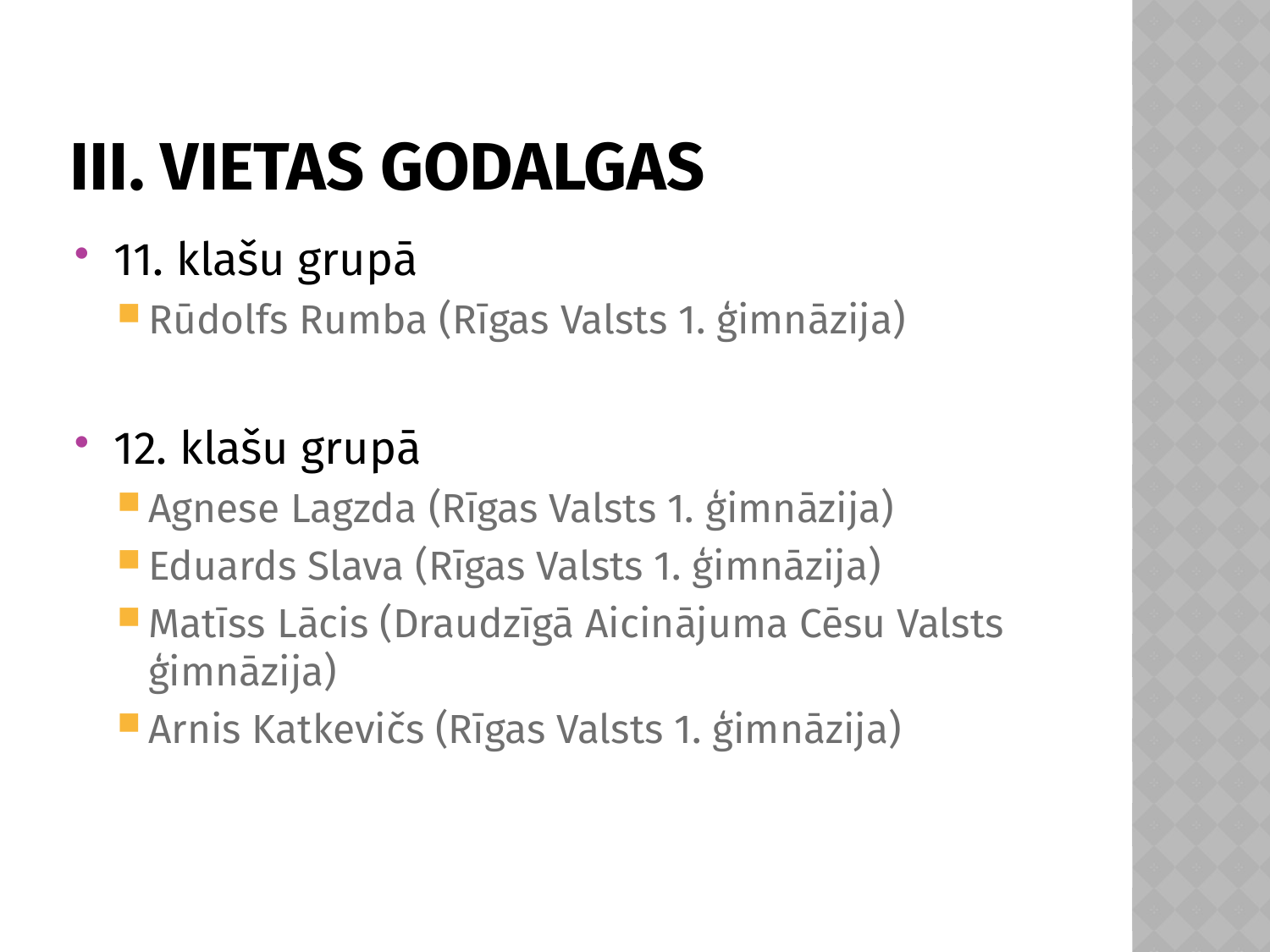

# III. VietAs GODALGAS
11. klašu grupā
Rūdolfs Rumba (Rīgas Valsts 1. ģimnāzija)

12. klašu grupā
Agnese Lagzda (Rīgas Valsts 1. ģimnāzija)
Eduards Slava (Rīgas Valsts 1. ģimnāzija)
Matīss Lācis (Draudzīgā Aicinājuma Cēsu Valsts ģimnāzija)
Arnis Katkevičs (Rīgas Valsts 1. ģimnāzija)